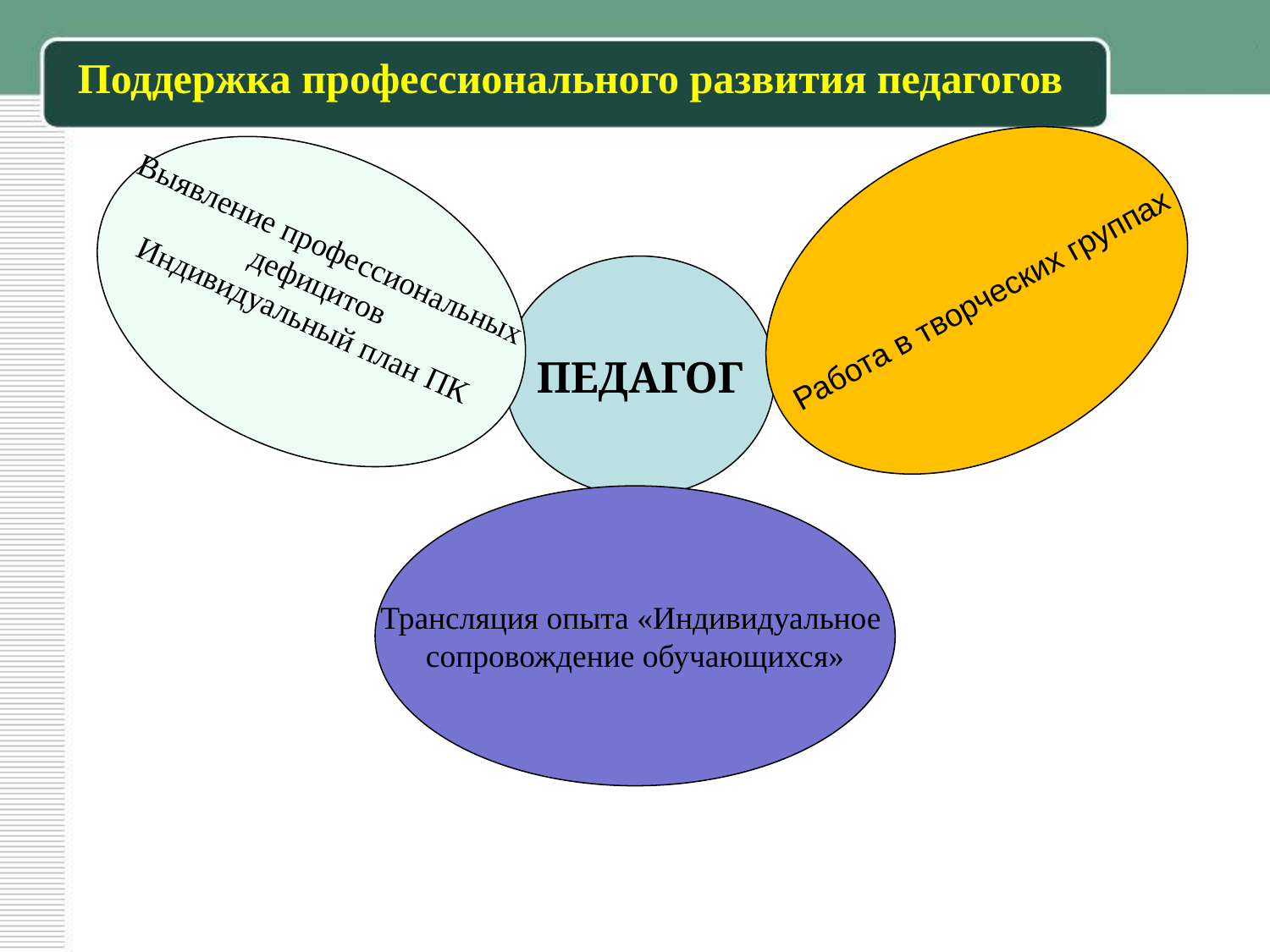

# Поддержка профессионального развития педагогов

 Работа в творческих группах
Выявление профессиональных
дефицитов
Индивидуальный план ПК

ПЕДАГОГ
Трансляция опыта «Индивидуальное
сопровождение обучающихся»